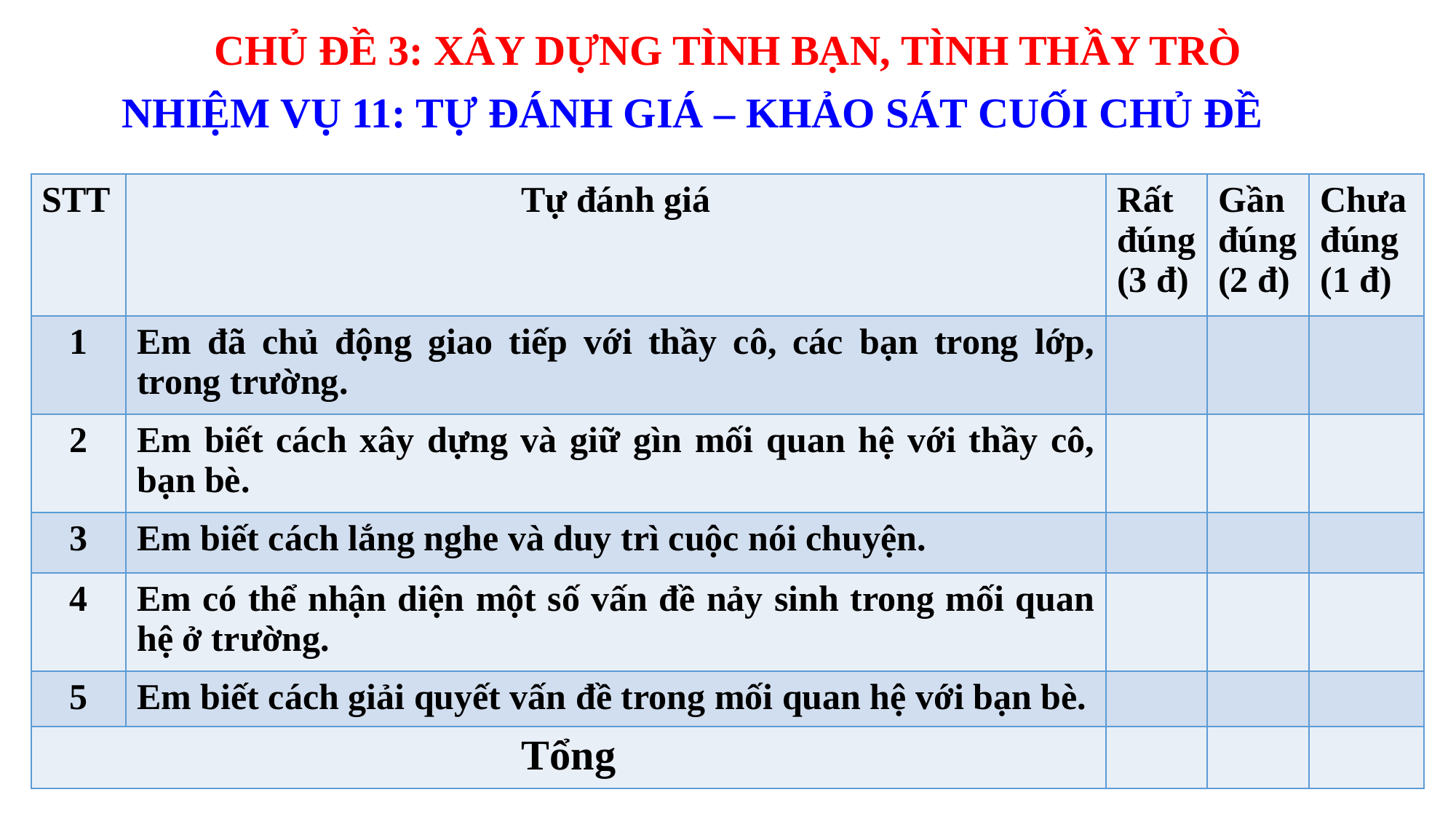

CHỦ ĐỀ 3: XÂY DỰNG TÌNH BẠN, TÌNH THẦY TRÒ
NHIỆM VỤ 11: TỰ ĐÁNH GIÁ – KHẢO SÁT CUỐI CHỦ ĐỀ
| STT | Tự đánh giá | Rất đúng (3 đ) | Gần đúng (2 đ) | Chưa đúng (1 đ) |
| --- | --- | --- | --- | --- |
| 1 | Em đã chủ động giao tiếp với thầy cô, các bạn trong lớp, trong trường. |  |  |  |
| 2 | Em biết cách xây dựng và giữ gìn mối quan hệ với thầy cô, bạn bè. |  |  |  |
| 3 | Em biết cách lắng nghe và duy trì cuộc nói chuyện. |  |  |  |
| 4 | Em có thể nhận diện một số vấn đề nảy sinh trong mối quan hệ ở trường. |  |  |  |
| 5 | Em biết cách giải quyết vấn đề trong mối quan hệ với bạn bè. |  |  |  |
| Tổng |  |  |  |  |